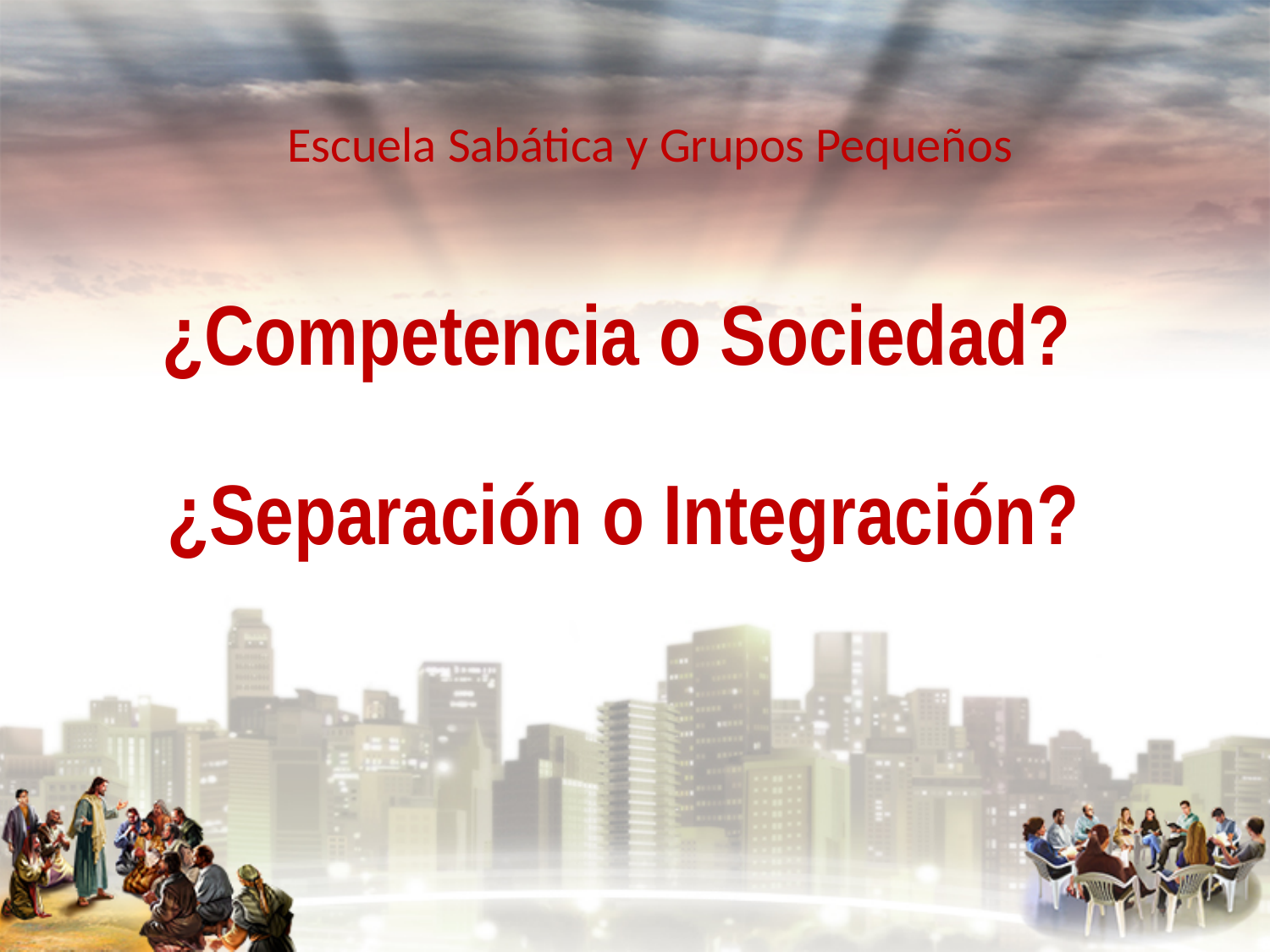

Escuela Sabática y Grupos Pequeños
¿Competencia o Sociedad?
¿Separación o Integración?